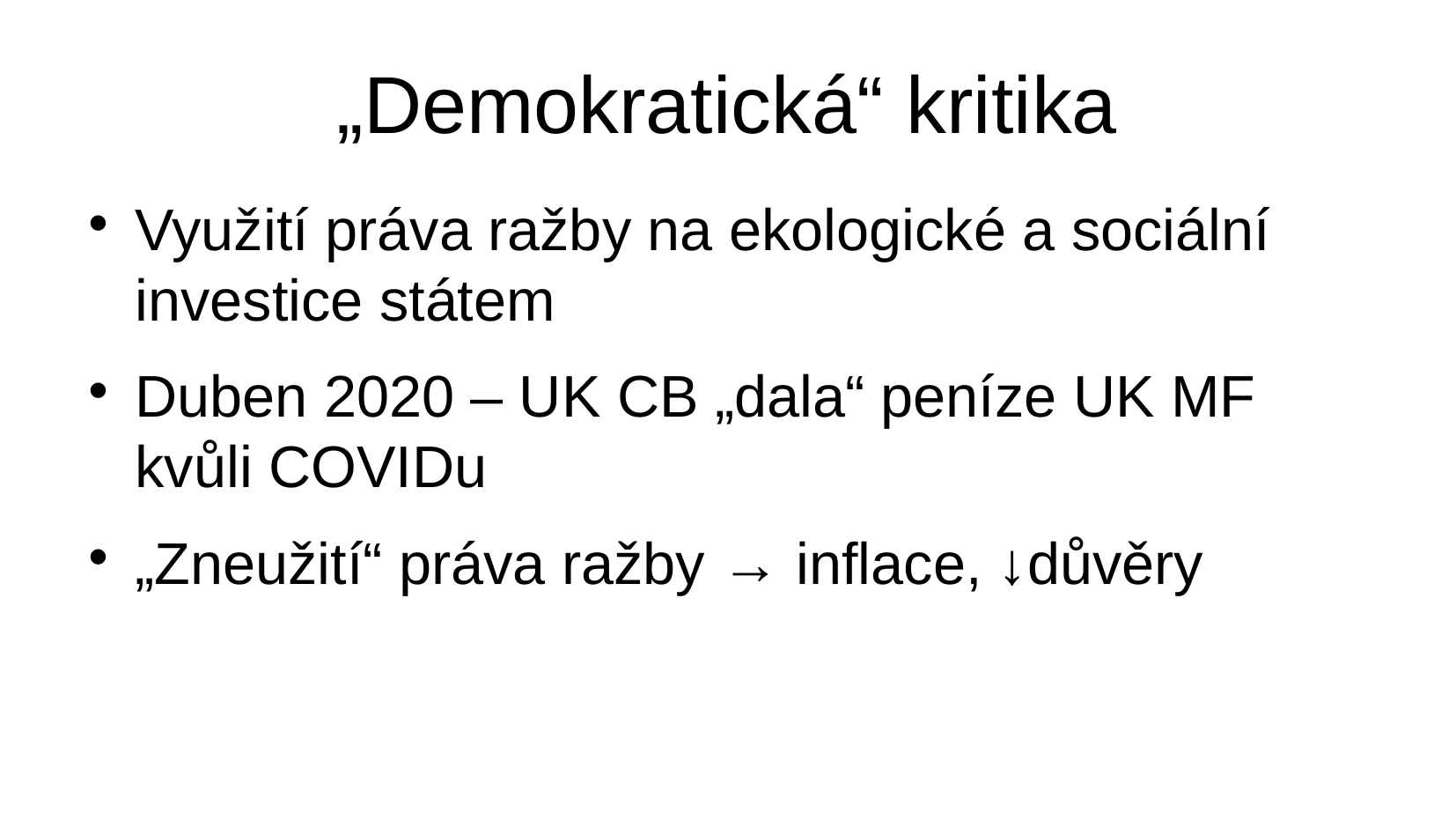

„Demokratická“ kritika
Využití práva ražby na ekologické a sociální investice státem
Duben 2020 – UK CB „dala“ peníze UK MF kvůli COVIDu
„Zneužití“ práva ražby → inflace, ↓důvěry